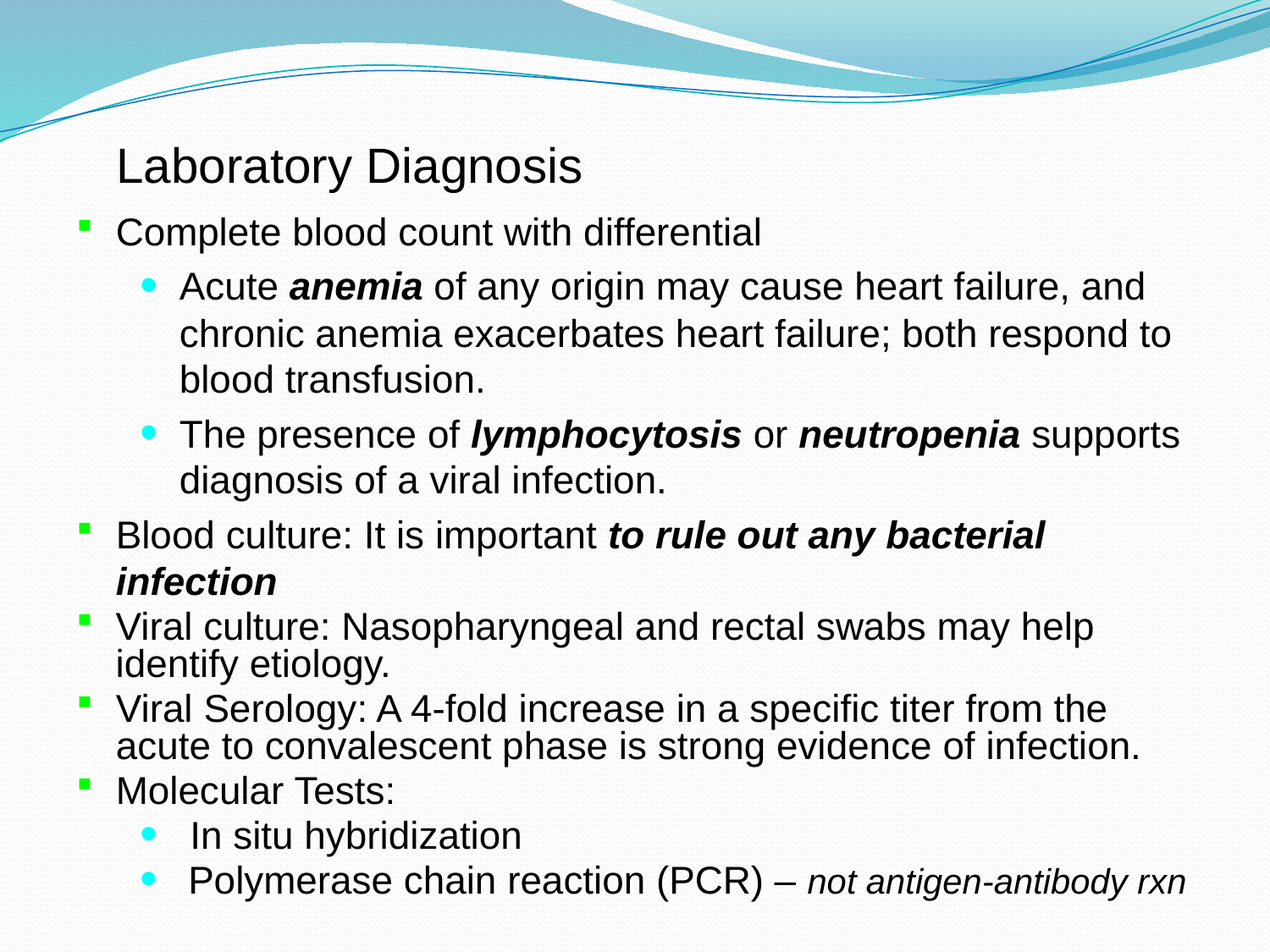

# Laboratory Diagnosis
Complete blood count with differential
Acute anemia of any origin may cause heart failure, and chronic anemia exacerbates heart failure; both respond to blood transfusion.
The presence of lymphocytosis or neutropenia supports diagnosis of a viral infection.
Blood culture: It is important to rule out any bacterial infection
Viral culture: Nasopharyngeal and rectal swabs may help identify etiology.
Viral Serology: A 4-fold increase in a specific titer from the acute to convalescent phase is strong evidence of infection.
Molecular Tests:
   In situ hybridization
   Polymerase chain reaction (PCR) – not antigen-antibody rxn